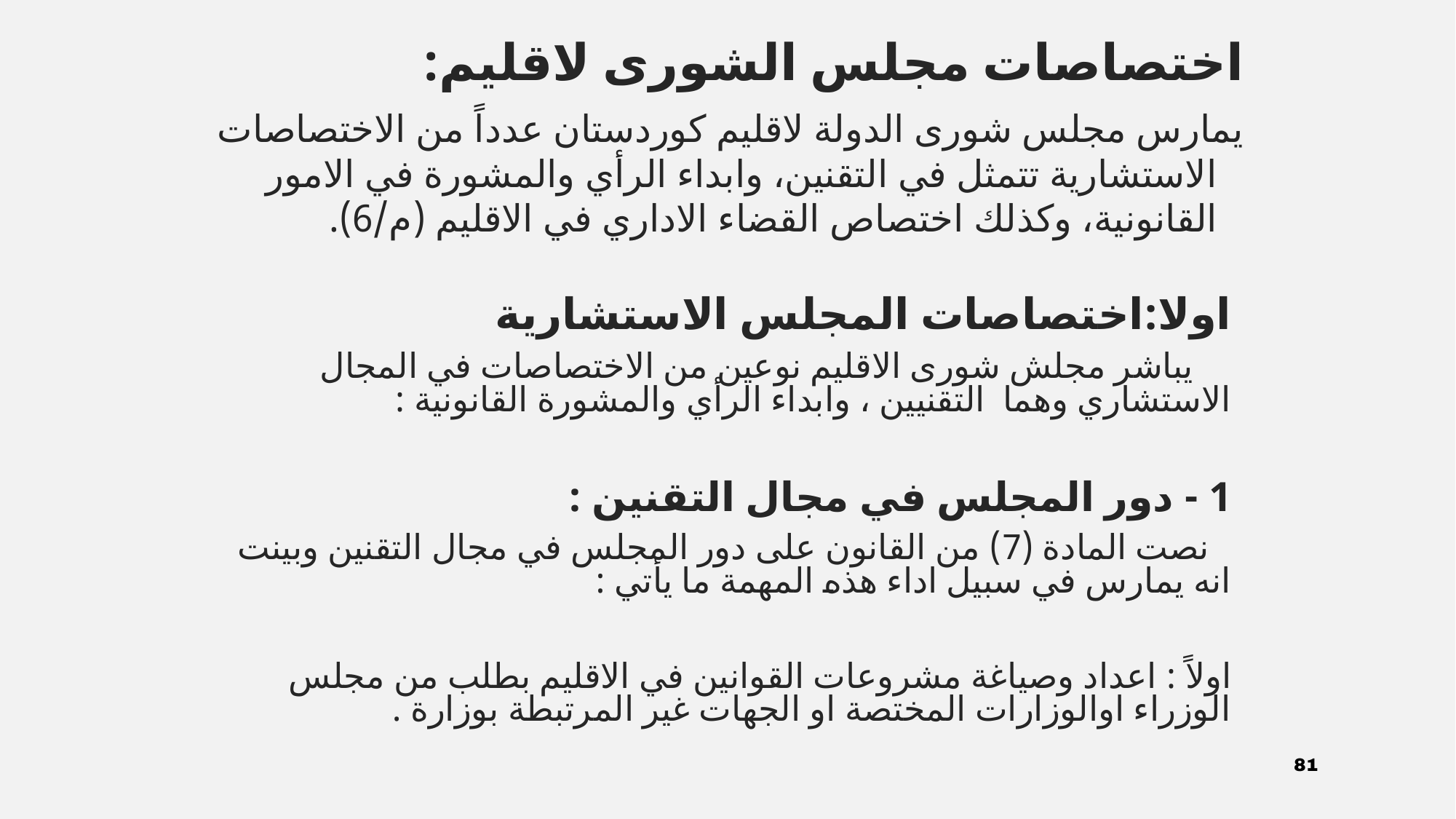

اختصاصات مجلس الشورى لاقليم:
يمارس مجلس شورى الدولة لاقليم كوردستان عدداً من الاختصاصات الاستشارية تتمثل في التقنين، وابداء الرأي والمشورة في الامور القانونية، وكذلك اختصاص القضاء الاداري في الاقليم (م/6).

اولا:اختصاصات المجلس الاستشارية
     يباشر مجلش شورى الاقليم نوعين من الاختصاصات في المجال الاستشاري وهما  التقنيين ، وابداء الرأي والمشورة القانونية :

1 - دور المجلس في مجال التقنين :
   نصت المادة (7) من القانون على دور المجلس في مجال التقنين وبينت انه يمارس في سبيل اداء هذه المهمة ما يأتي :

اولاً : اعداد وصياغة مشروعات القوانين في الاقليم بطلب من مجلس الوزراء اوالوزارات المختصة او الجهات غير المرتبطة بوزارة .

81